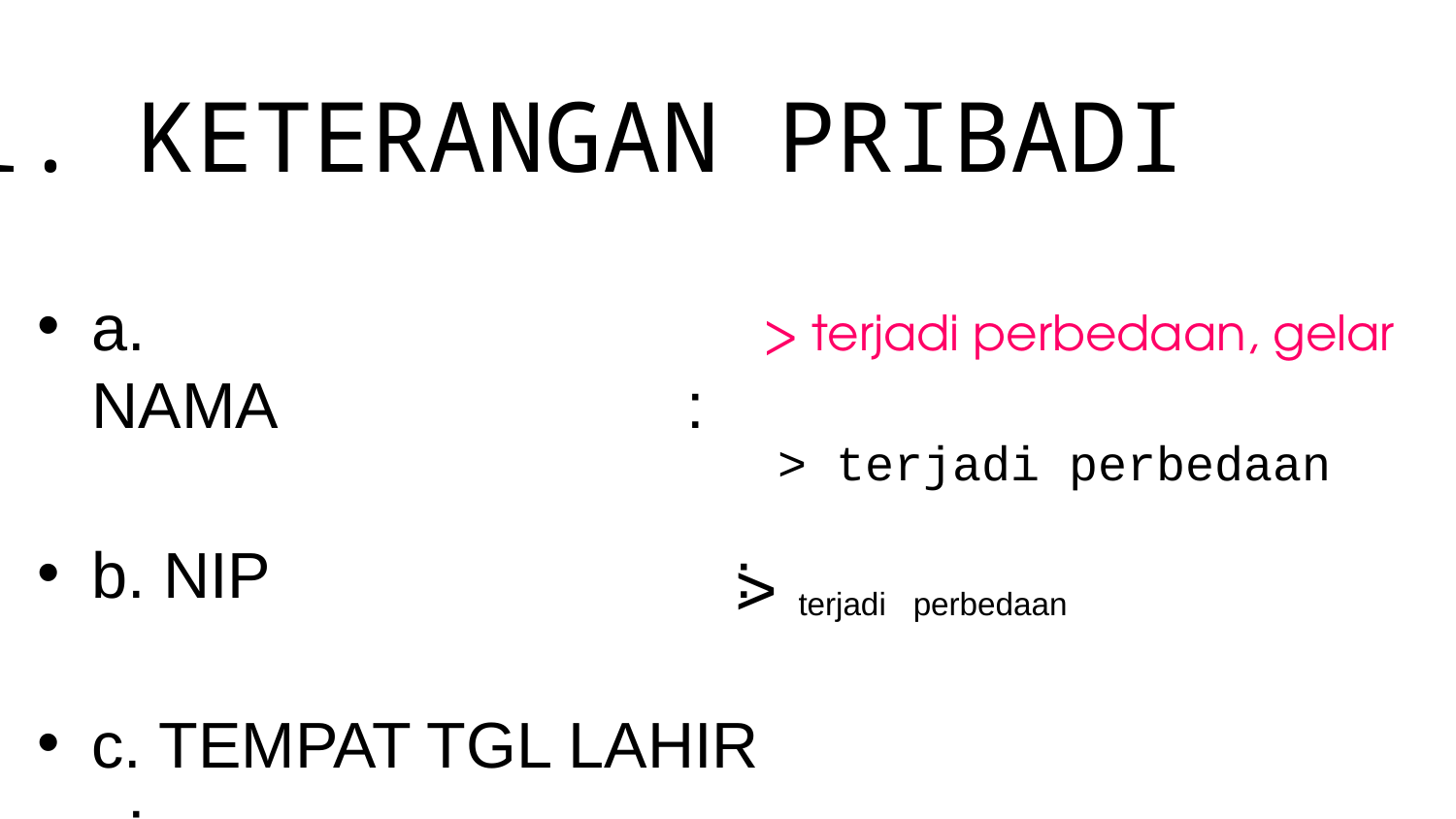

1. KETERANGAN PRIBADI
a. NAMA                       :

b. NIP                          :

c. TEMPAT TGL LAHIR   :
> terjadi perbedaan, gelar
> terjadi perbedaan
   > terjadi   perbedaan